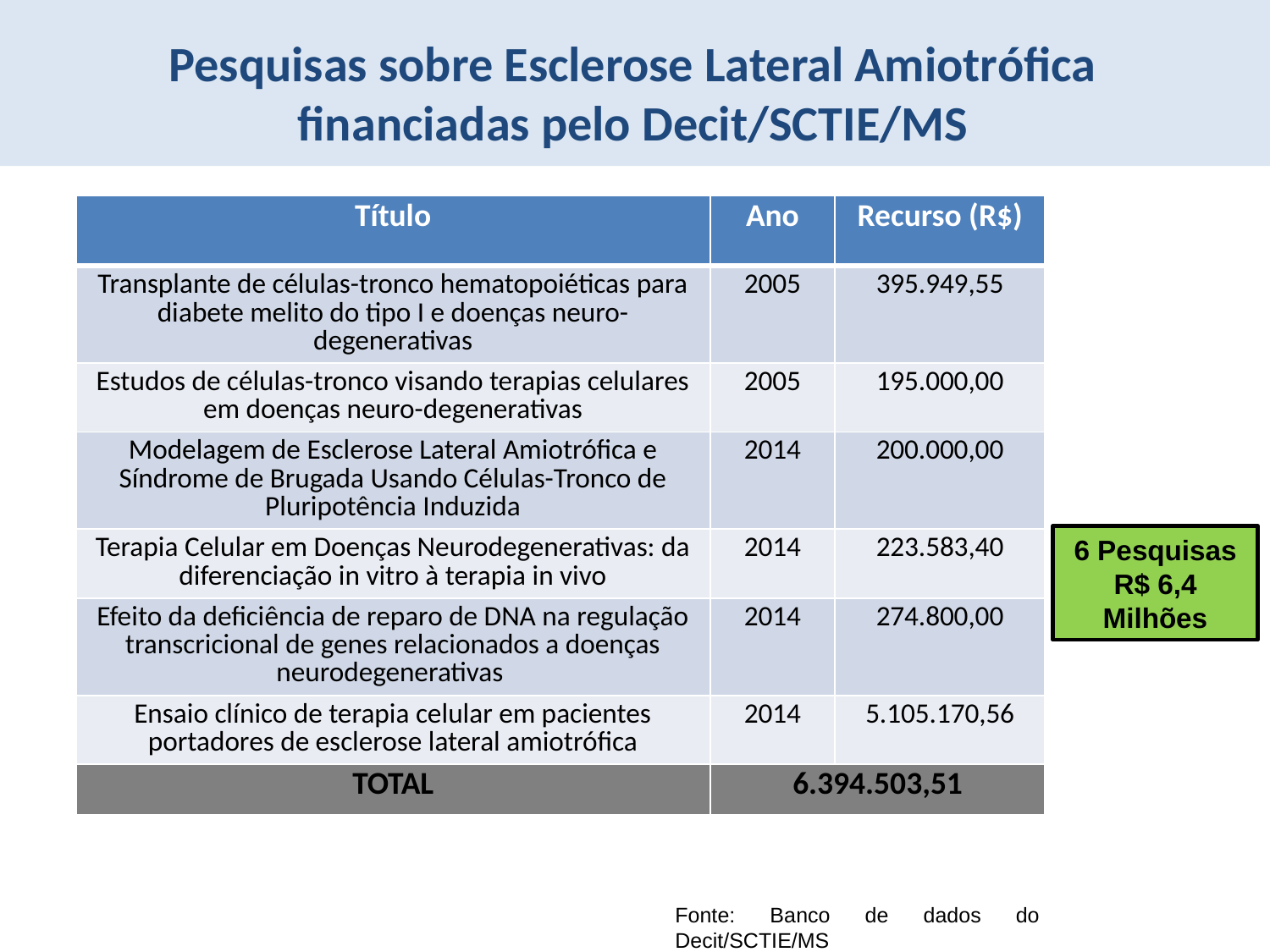

Pesquisas sobre Esclerose Lateral Amiotrófica financiadas pelo Decit/SCTIE/MS
| Título | Ano | Recurso (R$) |
| --- | --- | --- |
| Transplante de células-tronco hematopoiéticas para diabete melito do tipo I e doenças neuro-degenerativas | 2005 | 395.949,55 |
| Estudos de células-tronco visando terapias celulares em doenças neuro-degenerativas | 2005 | 195.000,00 |
| Modelagem de Esclerose Lateral Amiotrófica e Síndrome de Brugada Usando Células-Tronco de Pluripotência Induzida | 2014 | 200.000,00 |
| Terapia Celular em Doenças Neurodegenerativas: da diferenciação in vitro à terapia in vivo | 2014 | 223.583,40 |
| Efeito da deficiência de reparo de DNA na regulação transcricional de genes relacionados a doenças neurodegenerativas | 2014 | 274.800,00 |
| Ensaio clínico de terapia celular em pacientes portadores de esclerose lateral amiotrófica | 2014 | 5.105.170,56 |
| TOTAL | 6.394.503,51 |  |
6 Pesquisas
R$ 6,4 Milhões
Fonte: Banco de dados do Decit/SCTIE/MS